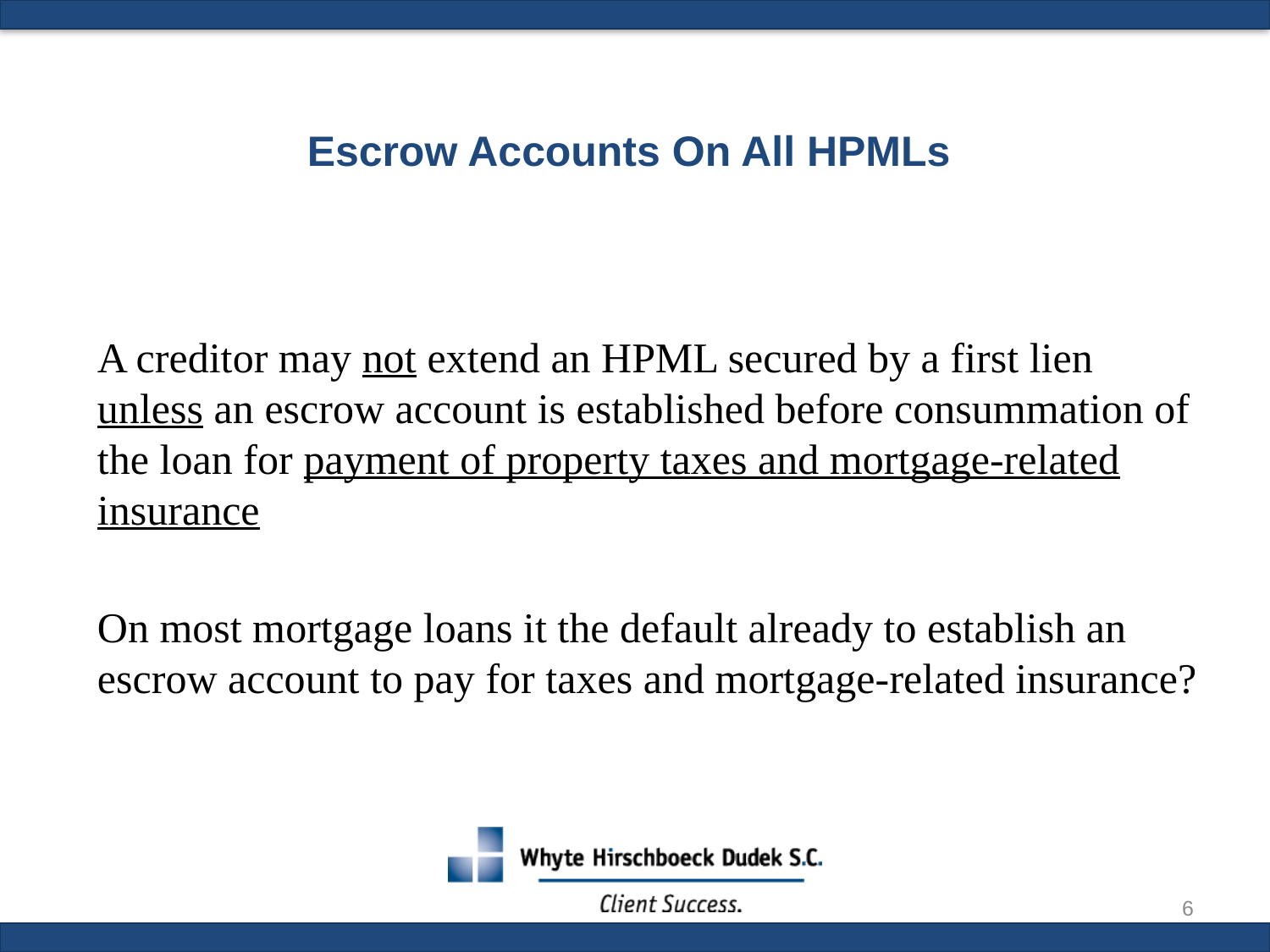

# Escrow Accounts On All HPMLs

A creditor may not extend an HPML secured by a first lien unless an escrow account is established before consummation of the loan for payment of property taxes and mortgage-related insurance

On most mortgage loans it the default already to establish an escrow account to pay for taxes and mortgage-related insurance?
6